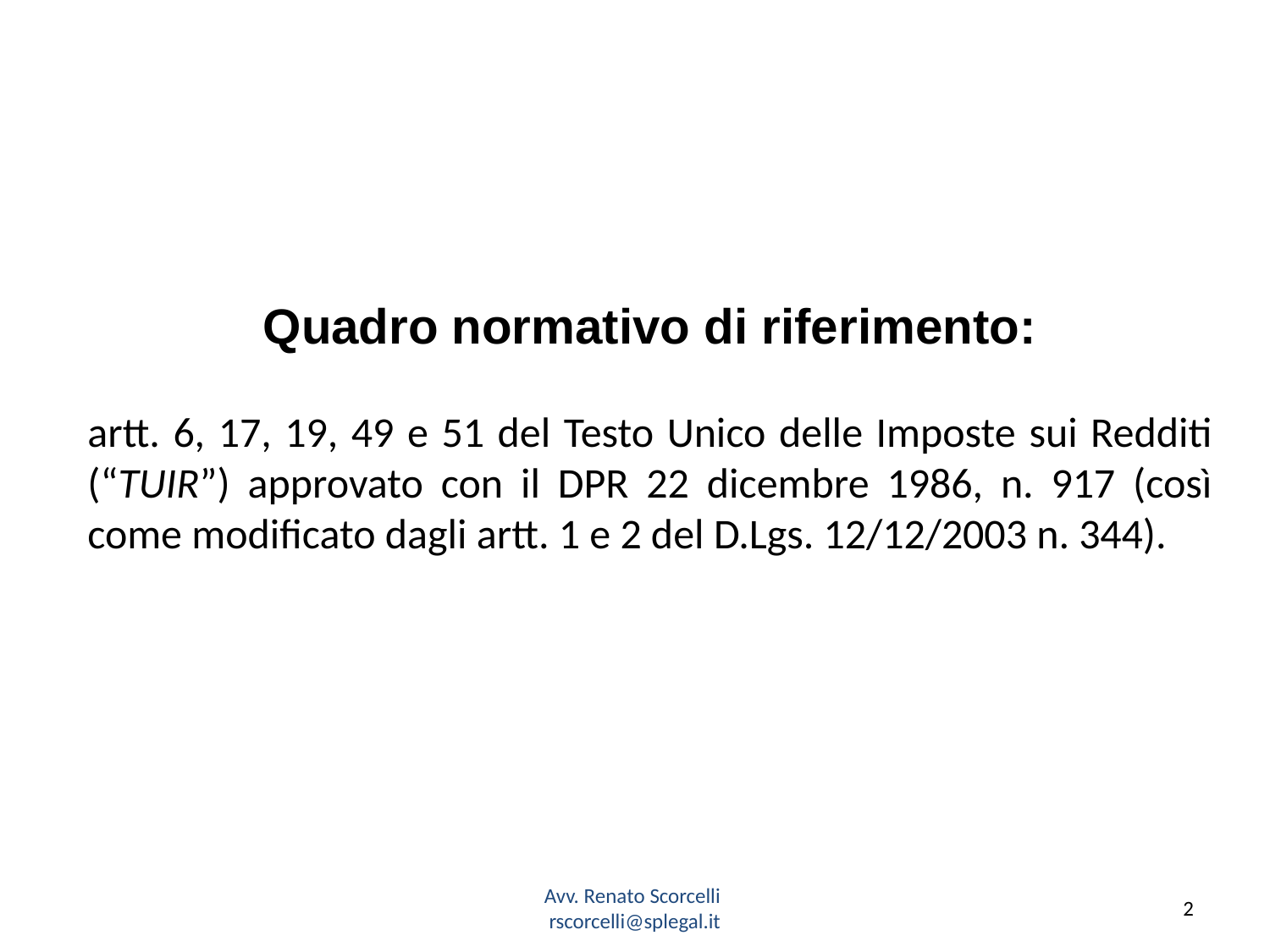

Quadro normativo di riferimento:

artt. 6, 17, 19, 49 e 51 del Testo Unico delle Imposte sui Redditi (“TUIR”) approvato con il DPR 22 dicembre 1986, n. 917 (così come modificato dagli artt. 1 e 2 del D.Lgs. 12/12/2003 n. 344).

Avv. Renato Scorcelli
 rscorcelli@splegal.it
2